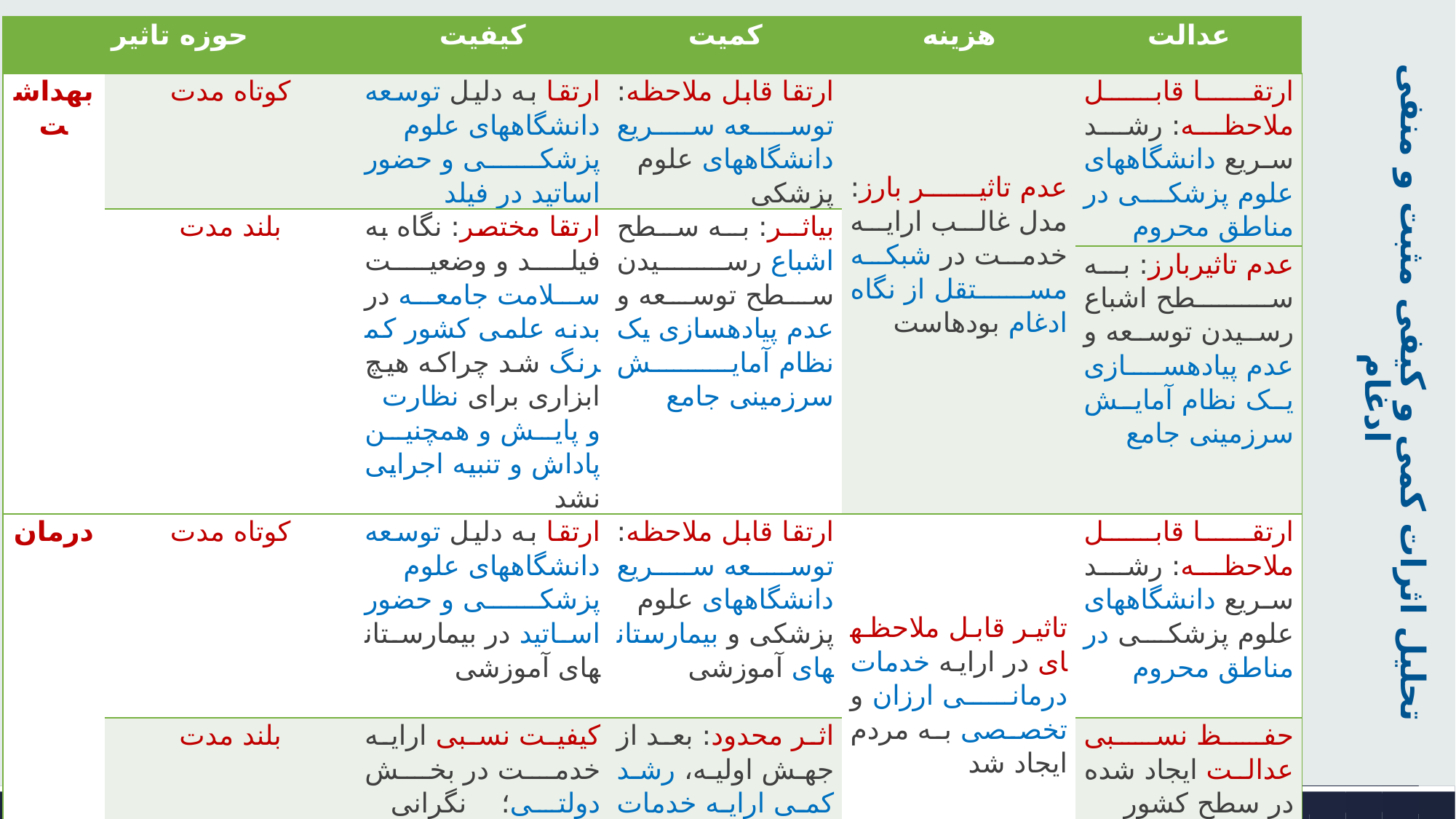

| حوزه تاثیر |  | کیفیت | کمیت | هزینه | عدالت |
| --- | --- | --- | --- | --- | --- |
| بهداشت | کوتاه مدت | ارتقا به دلیل توسعه دانشگاههای علوم پزشکی و حضور اساتید در فیلد | ارتقا قابل ملاحظه: توسعه سریع دانشگاه­های علوم پزشکی | عدم تاثیر بارز: مدل غالب ارایه خدمت در شبکه مستقل از نگاه ادغام بوده­است | ارتقا قابل ملاحظه: رشد سریع دانشگاه­های علوم پزشکی در مناطق محروم |
|  | بلند مدت | ارتقا مختصر: نگاه به فیلد و وضعیت سلامت جامعه در بدنه علمی کشور کم­رنگ شد چراکه هیچ ابزاری برای نظارت و پایش و همچنین پاداش و تنبیه اجرایی نشد | بی­اثر: به سطح اشباع رسیدن سطح توسعه و عدم پیاده­سازی یک نظام آمایش سرزمینی جامع |  |  |
|  |  |  |  |  | عدم تاثیربارز: به سطح اشباع رسیدن توسعه و عدم پیاده­سازی یک نظام آمایش سرزمینی جامع |
| درمان | کوتاه مدت | ارتقا به دلیل توسعه دانشگاههای علوم پزشکی و حضور اساتید در بیمارستان­های آموزشی | ارتقا قابل ملاحظه: توسعه سریع دانشگاه­های علوم پزشکی و بیمارستان­های آموزشی | تاثیر قابل ملاحظه­ای در ارایه خدمات درمانی ارزان و تخصصی به مردم ایجاد شد | ارتقا قابل ملاحظه: رشد سریع دانشگاه­های علوم پزشکی در مناطق محروم |
|  | بلند مدت | کیفیت نسبی ارایه خدمت در بخش دولتی؛ نگرانی درمورد خطاهای پزشکی و استفاده گسترده از دانشجو در بالین | اثر محدود: بعد از جهش اولیه، رشد کمی ارایه خدمات درمانی بطئی شد |  | حفظ نسبی عدالت ایجاد شده در سطح کشور |
# تحلیل اثرات کمی و کیفی مثبت و منفی ادغام